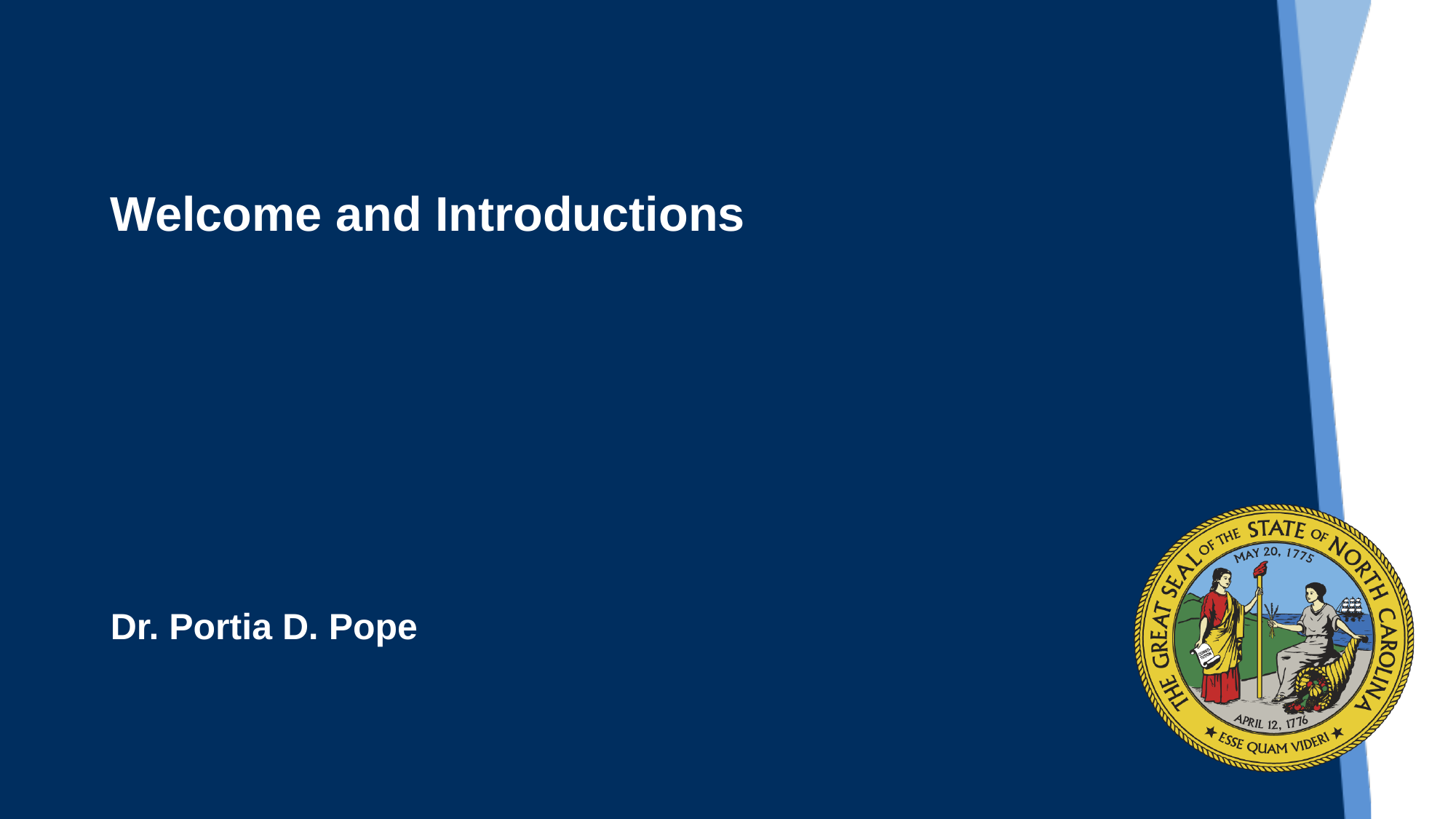

Welcome and Introductions
Dr. Portia D. Pope